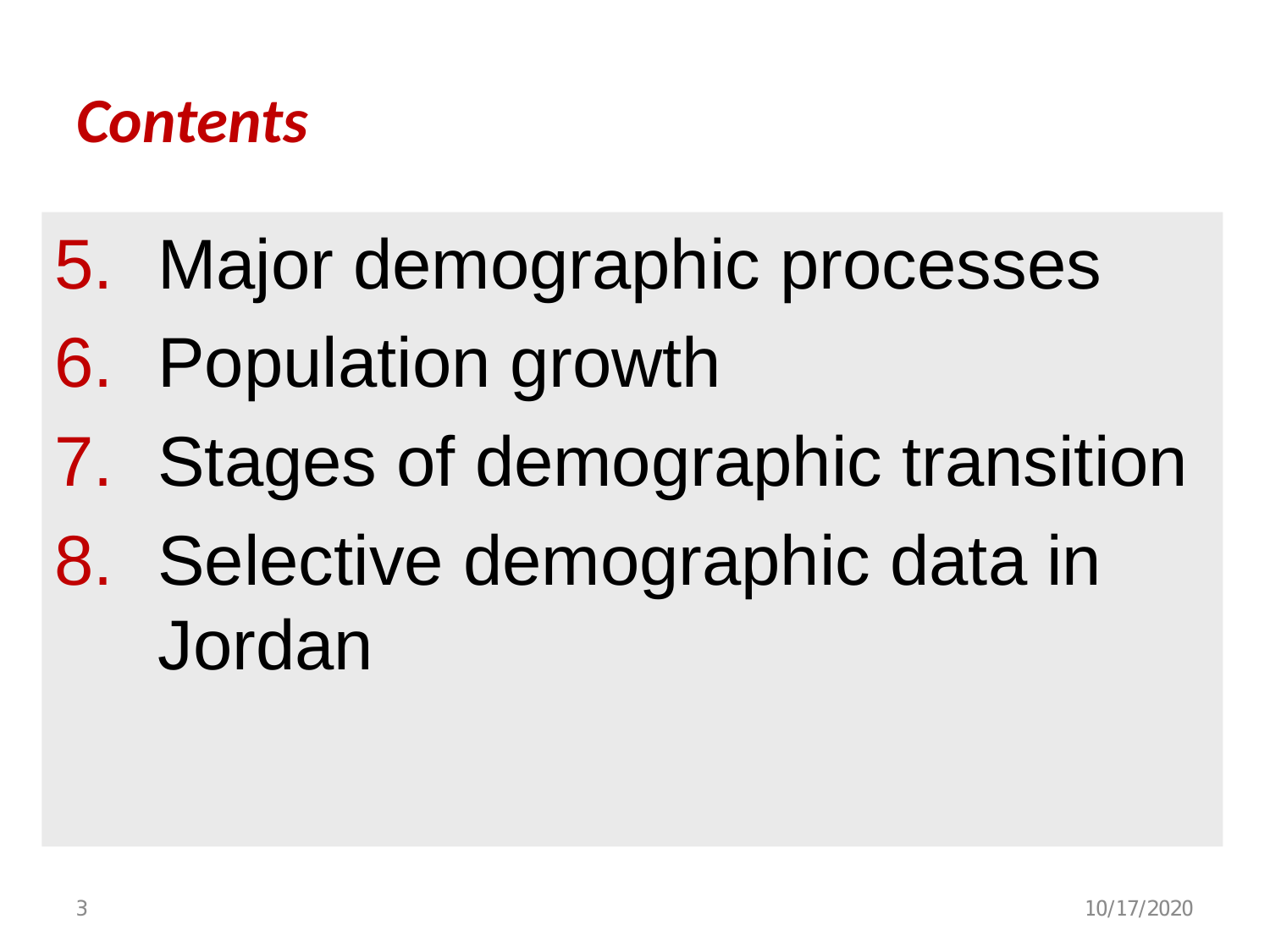

# Contents
Major demographic processes
Population growth
Stages of demographic transition
Selective demographic data in Jordan
3
10/17/2020